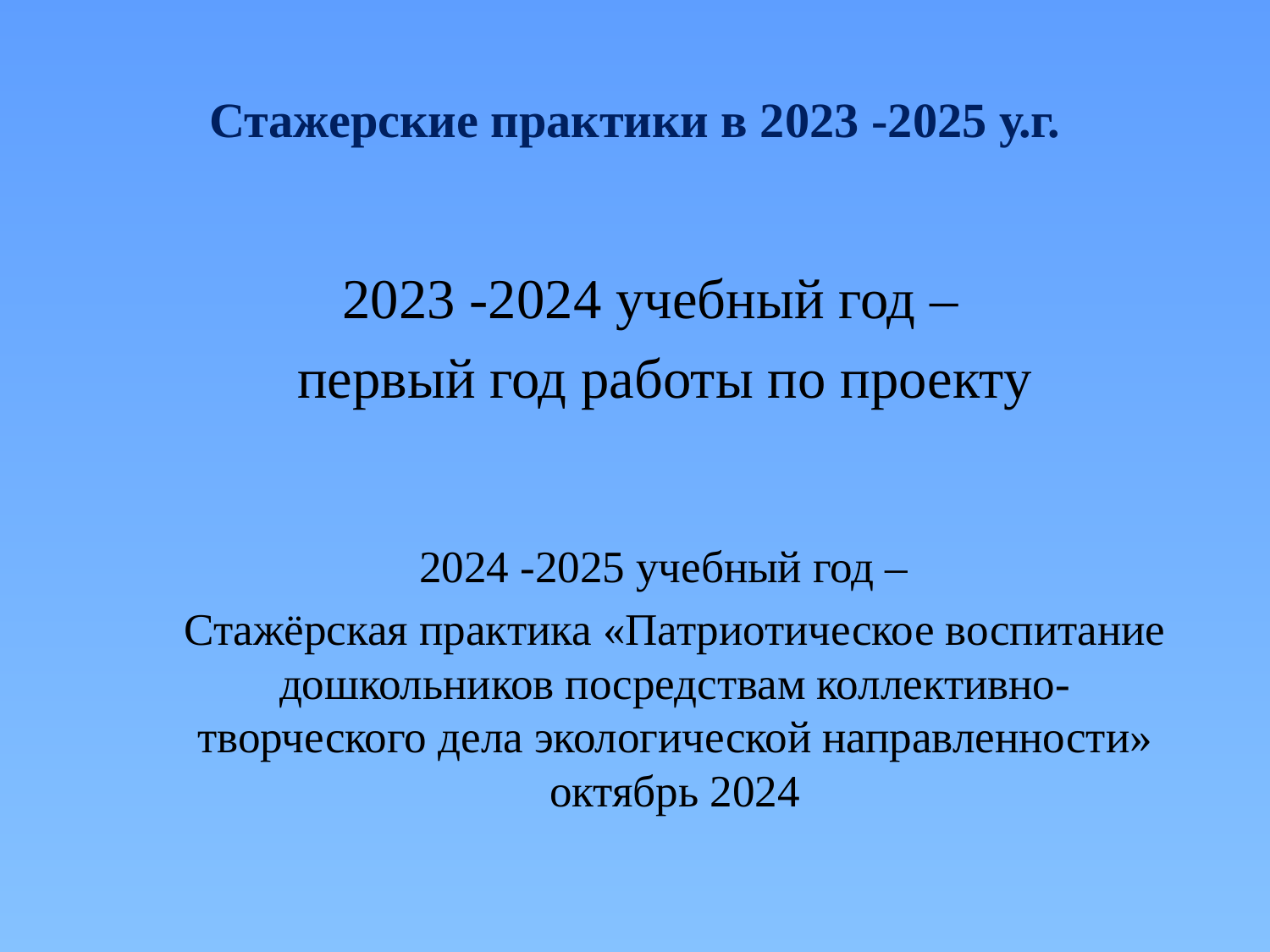

# Стажерские практики в 2023 -2025 у.г.
2023 -2024 учебный год –
первый год работы по проекту
2024 -2025 учебный год –
Стажёрская практика «Патриотическое воспитание дошкольников посредствам коллективно-творческого дела экологической направленности» октябрь 2024